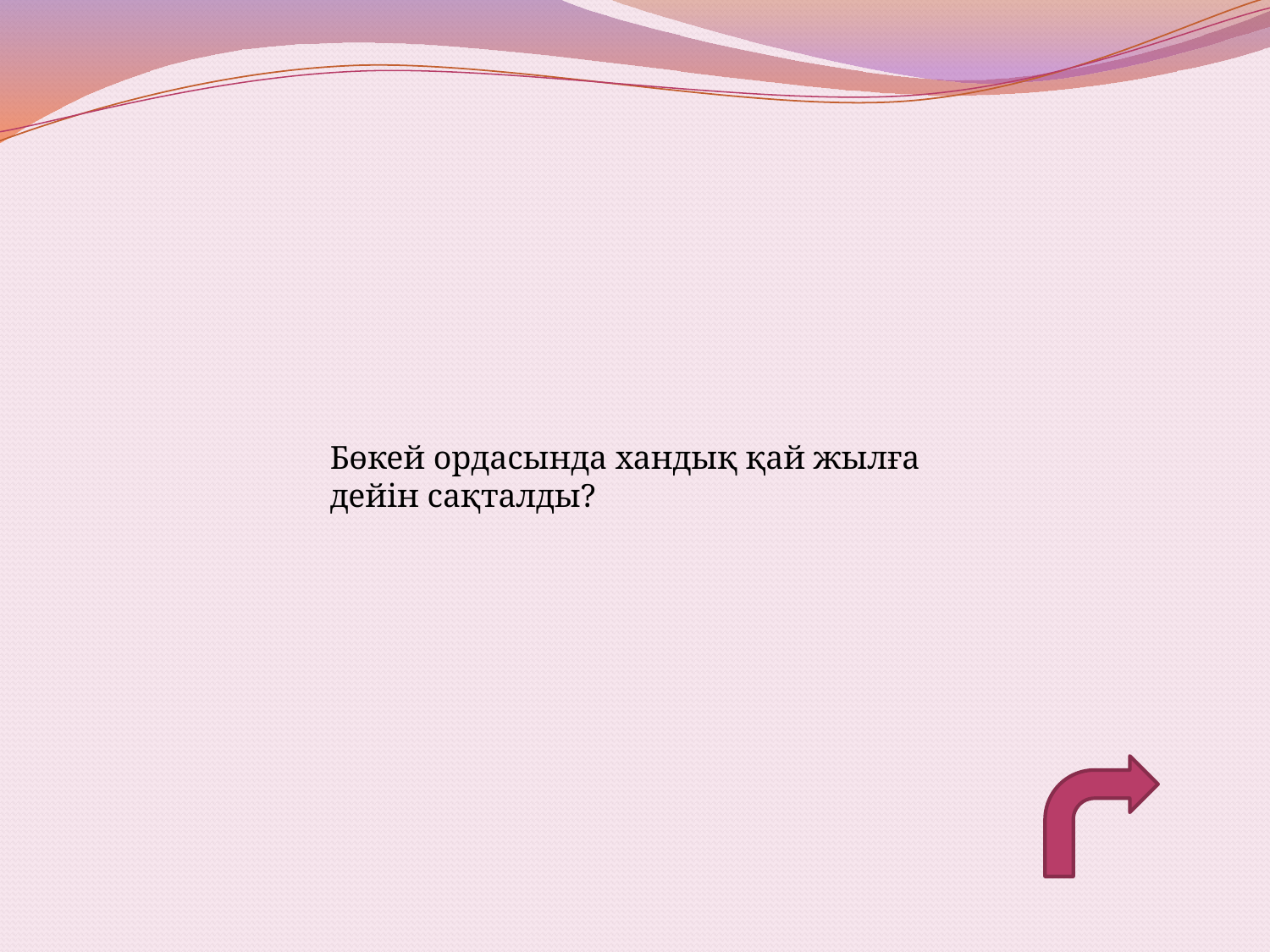

Бөкей ордасында хандық қай жылға дейін сақталды?